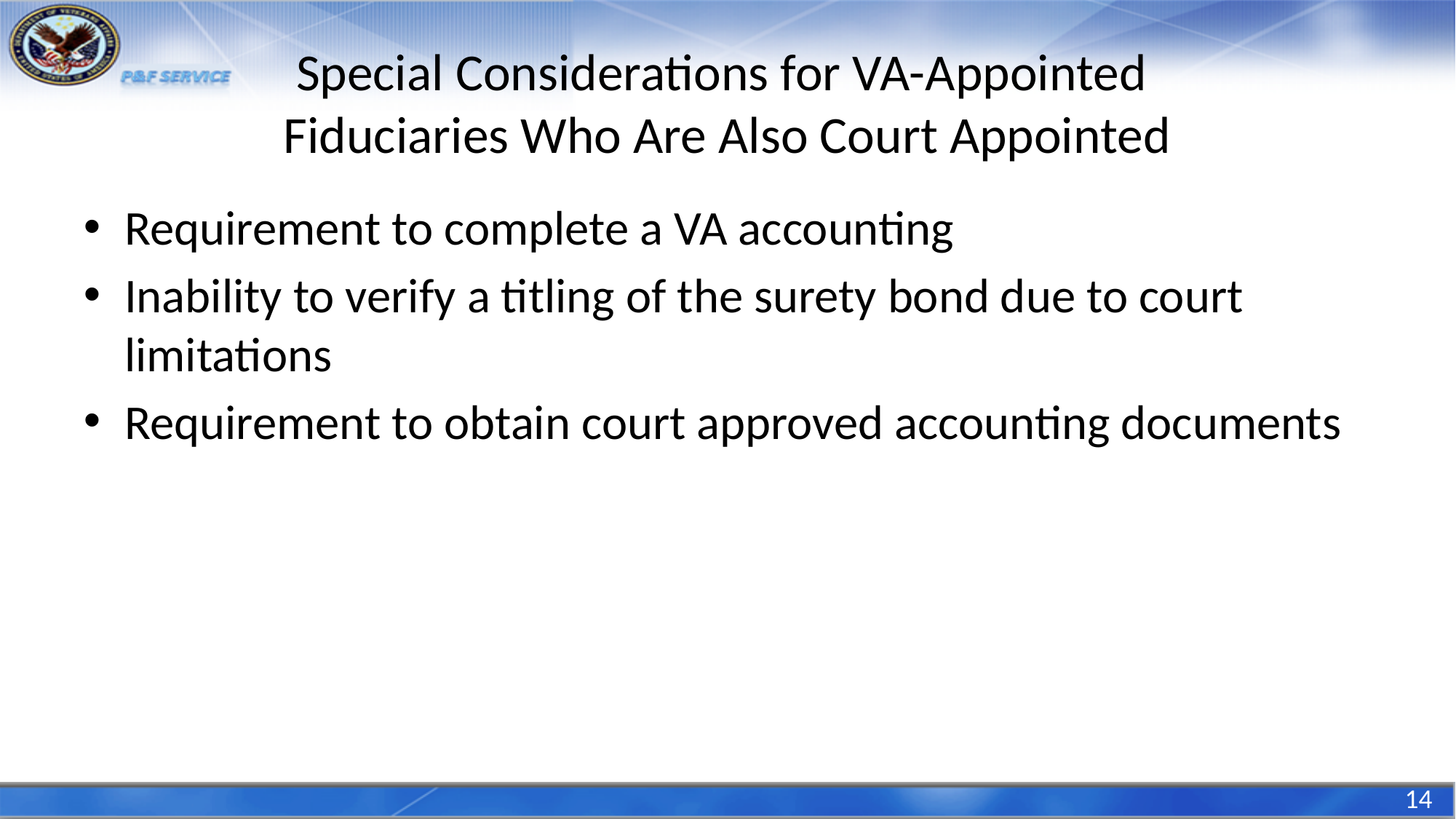

# Special Considerations for VA-Appointed Fiduciaries Who Are Also Court Appointed
Requirement to complete a VA accounting
Inability to verify a titling of the surety bond due to court limitations
Requirement to obtain court approved accounting documents
14